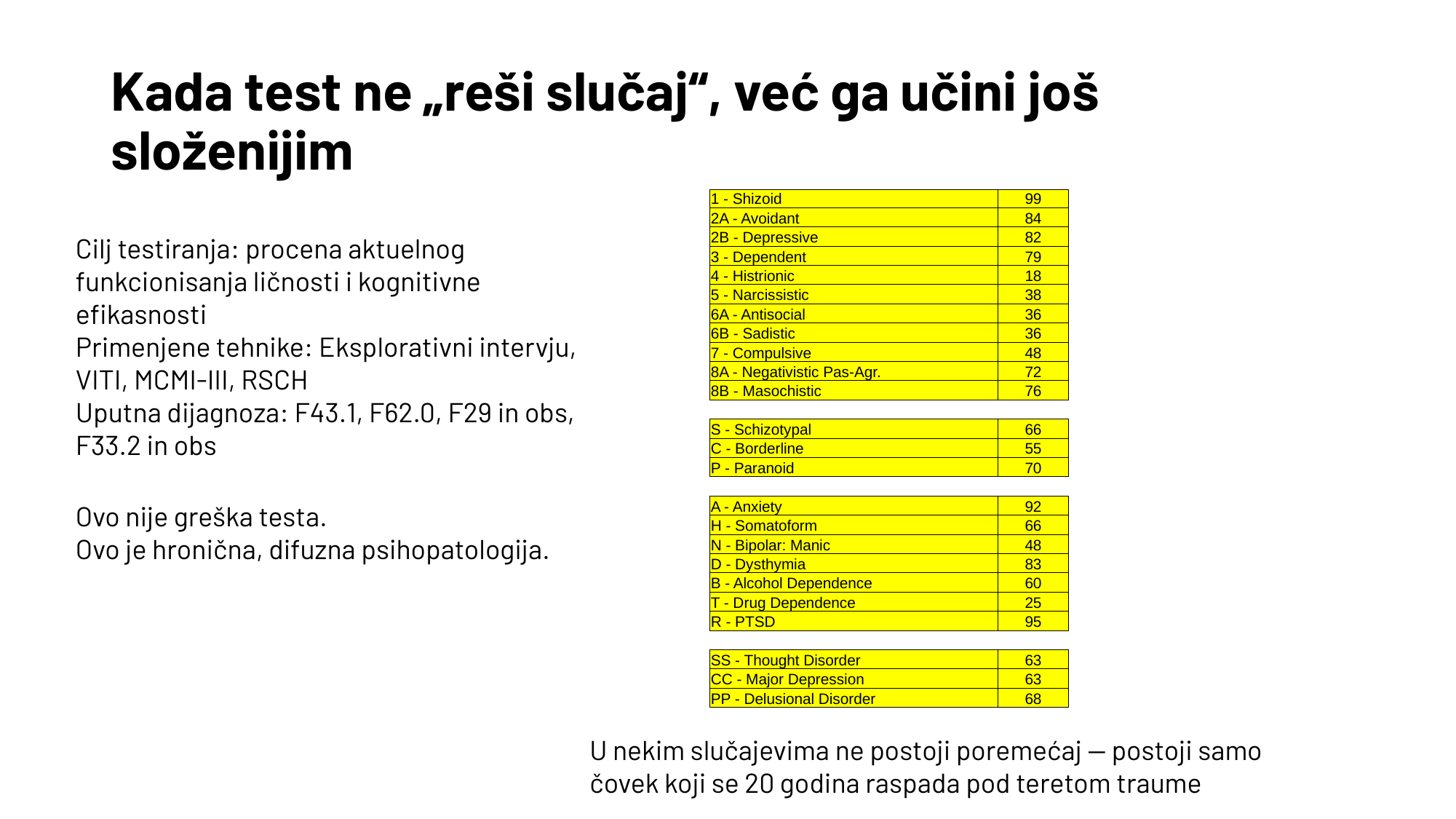

# Kada test ne „reši slučaj“, već ga učini još složenijim
| 1 - Shizoid | 99 |
| --- | --- |
| 2A - Avoidant | 84 |
| 2B - Depressive | 82 |
| 3 - Dependent | 79 |
| 4 - Histrionic | 18 |
| 5 - Narcissistic | 38 |
| 6A - Antisocial | 36 |
| 6B - Sadistic | 36 |
| 7 - Compulsive | 48 |
| 8A - Negativistic Pas-Agr. | 72 |
| 8B - Masochistic | 76 |
|  |  |
| S - Schizotypal | 66 |
| C - Borderline | 55 |
| P - Paranoid | 70 |
|  |  |
| A - Anxiety | 92 |
| H - Somatoform | 66 |
| N - Bipolar: Manic | 48 |
| D - Dysthymia | 83 |
| B - Alcohol Dependence | 60 |
| T - Drug Dependence | 25 |
| R - PTSD | 95 |
|  |  |
| SS - Thought Disorder | 63 |
| CC - Major Depression | 63 |
| PP - Delusional Disorder | 68 |
Cilj testiranja: procena aktuelnog funkcionisanja ličnosti i kognitivne efikasnosti
Primenjene tehnike: Eksplorativni intervju, VITI, MCMI-III, RSCH
Uputna dijagnoza: F43.1, F62.0, F29 in obs, F33.2 in obs
Ovo nije greška testa.
Ovo je hronična, difuzna psihopatologija.
U nekim slučajevima ne postoji poremećaj — postoji samo čovek koji se 20 godina raspada pod teretom traume